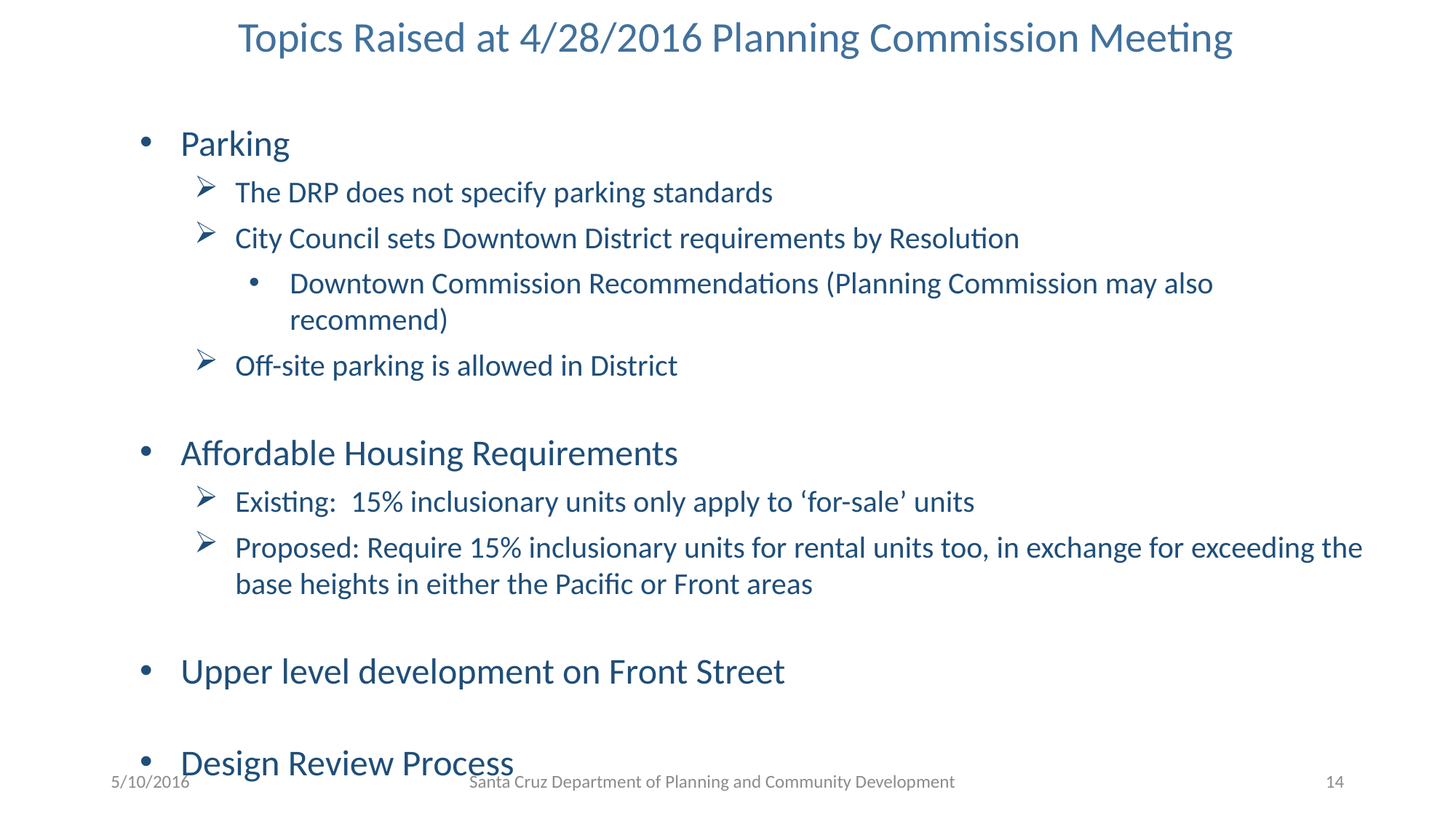

Topics Raised at 4/28/2016 Planning Commission Meeting
Parking
The DRP does not specify parking standards
City Council sets Downtown District requirements by Resolution
Downtown Commission Recommendations (Planning Commission may also recommend)
Off-site parking is allowed in District

Affordable Housing Requirements
Existing:  15% inclusionary units only apply to ‘for-sale’ units
Proposed: Require 15% inclusionary units for rental units too, in exchange for exceeding the base heights in either the Pacific or Front areas

Upper level development on Front Street

Design Review Process

5/10/2016
Santa Cruz Department of Planning and Community Development
14